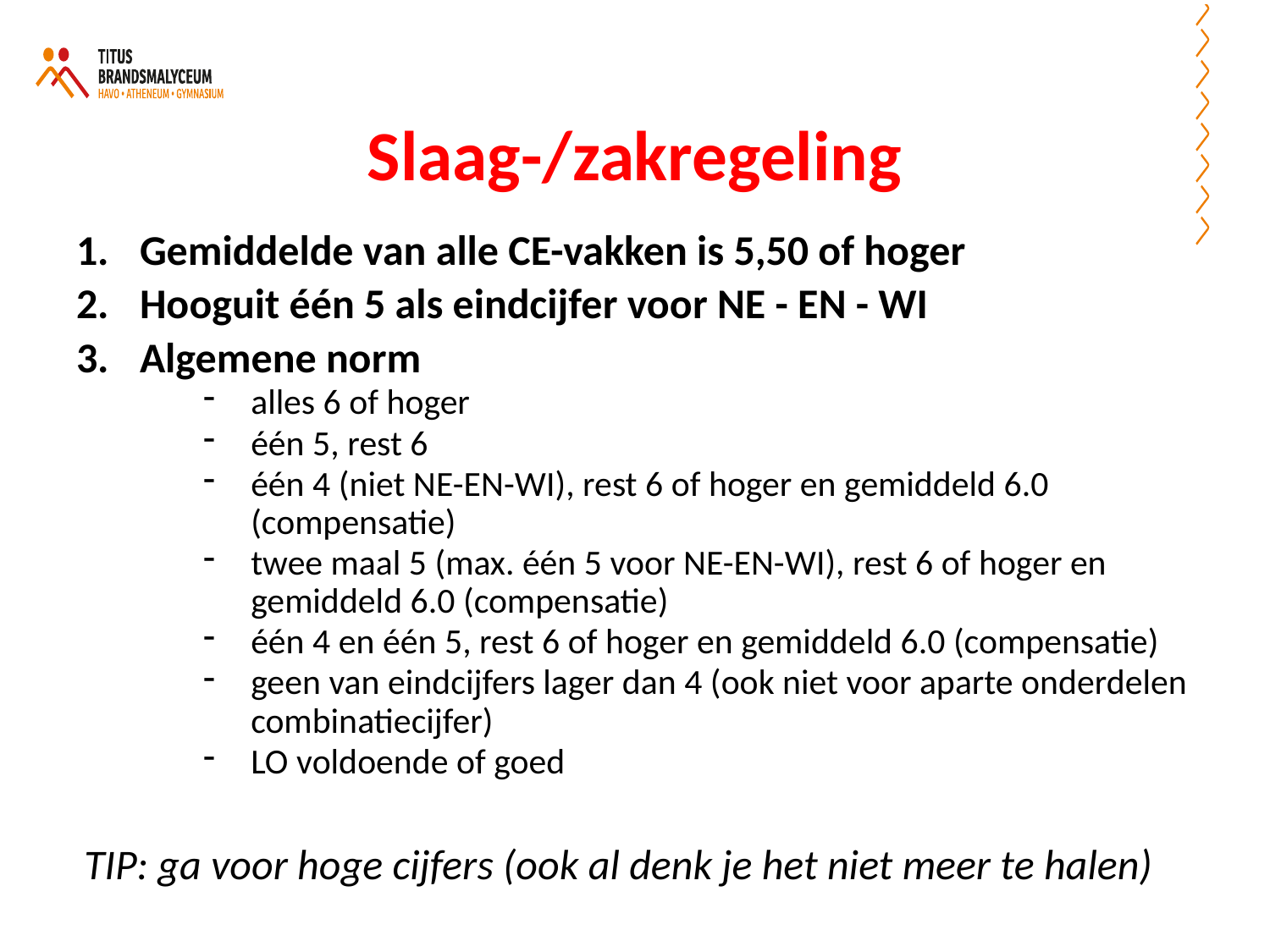

# Slaag-/zakregeling
Gemiddelde van alle CE-vakken is 5,50 of hoger
Hooguit één 5 als eindcijfer voor NE - EN - WI
Algemene norm
alles 6 of hoger
één 5, rest 6
één 4 (niet NE-EN-WI), rest 6 of hoger en gemiddeld 6.0 (compensatie)
twee maal 5 (max. één 5 voor NE-EN-WI), rest 6 of hoger en gemiddeld 6.0 (compensatie)
één 4 en één 5, rest 6 of hoger en gemiddeld 6.0 (compensatie)
geen van eindcijfers lager dan 4 (ook niet voor aparte onderdelen combinatiecijfer)
LO voldoende of goed

TIP: ga voor hoge cijfers (ook al denk je het niet meer te halen)